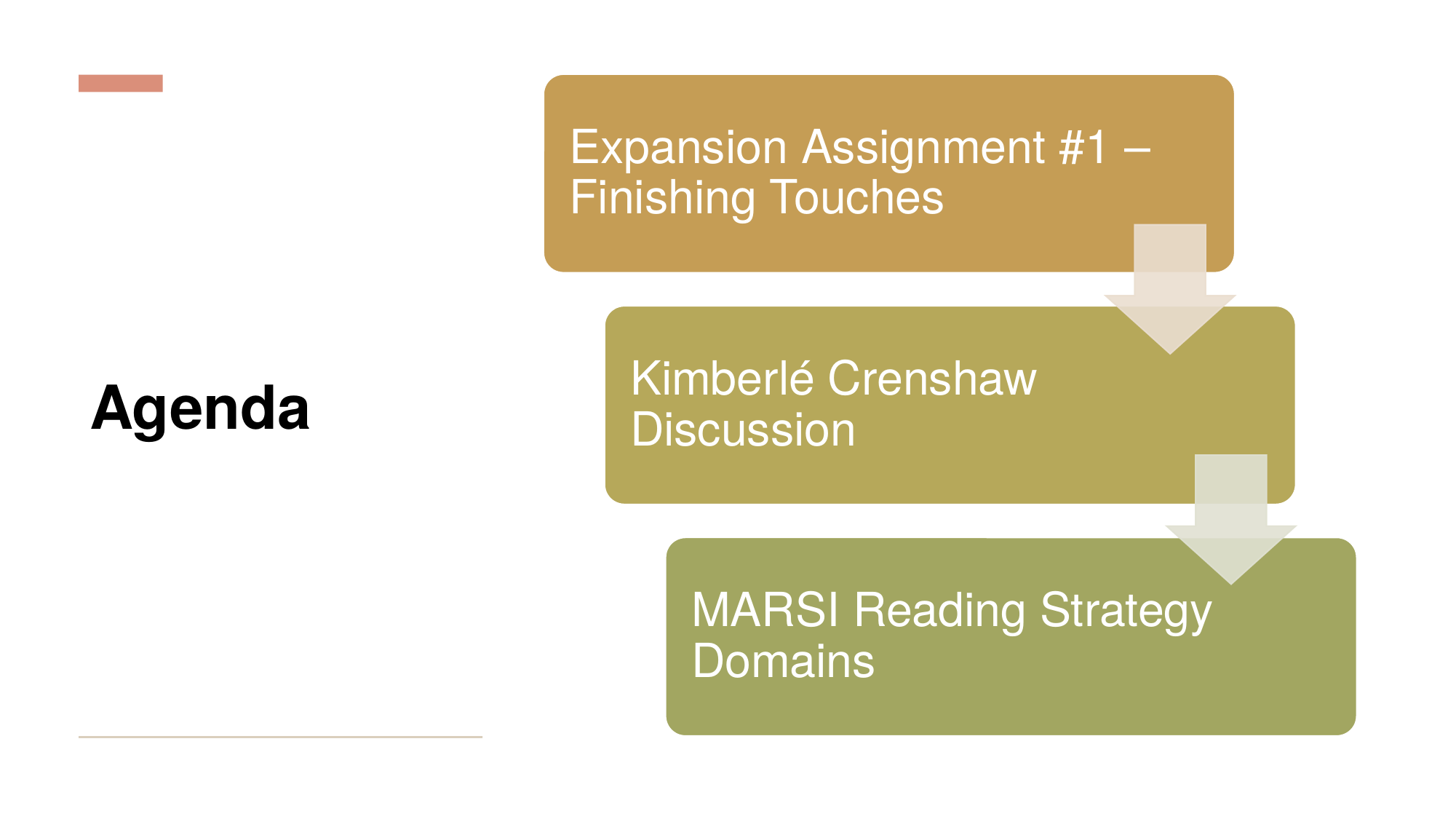

Expansion Assignment #1 – Finishing Touches
Kimberlé Crenshaw Discussion
MARSI Reading Strategy Domains

# Agenda